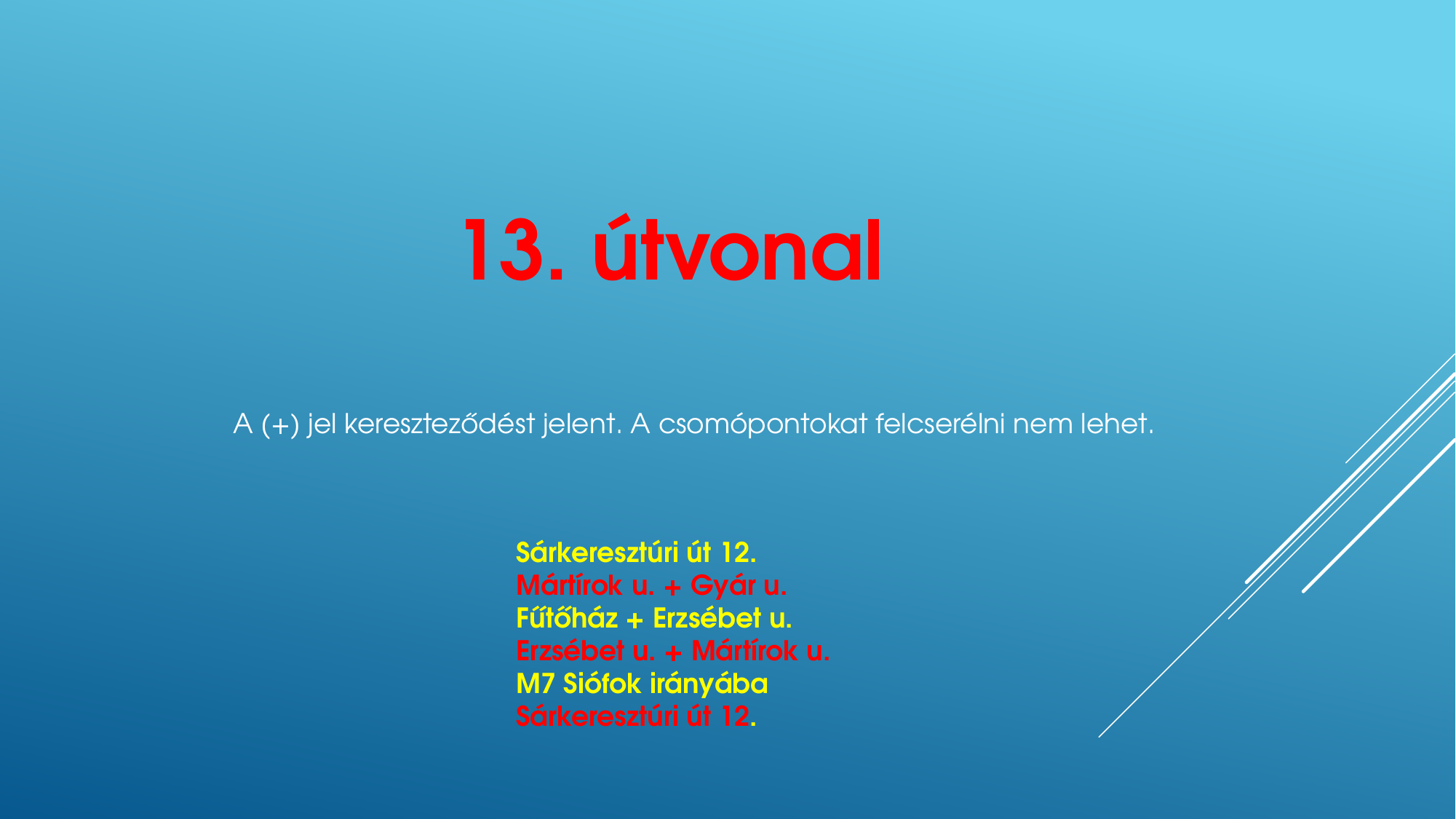

13. útvonal
A (+) jel kereszteződést jelent. A csomópontokat felcserélni nem lehet.
Sárkeresztúri út 12.
Mártírok u. + Gyár u.
Fűtőház + Erzsébet u.
Erzsébet u. + Mártírok u.
M7 Siófok irányába
Sárkeresztúri út 12.